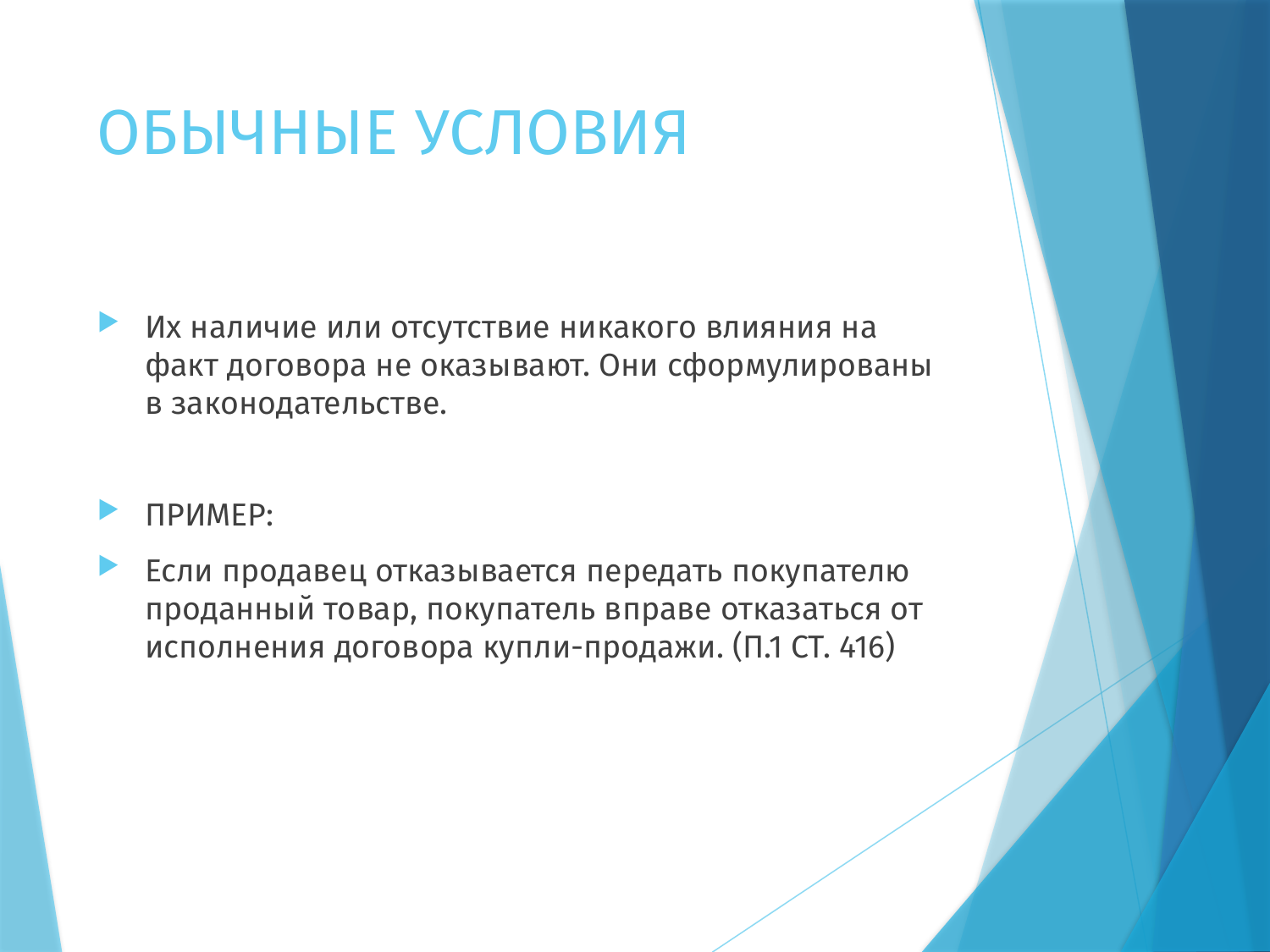

# ОБЫЧНЫЕ УСЛОВИЯ
Их наличие или отсутствие никакого влияния на факт договора не оказывают. Они сформулированы в законодательстве.

ПРИМЕР:
Если продавец отказывается передать покупателю проданный товар, покупатель вправе отказаться от исполнения договора купли-продажи. (П.1 СТ. 416)